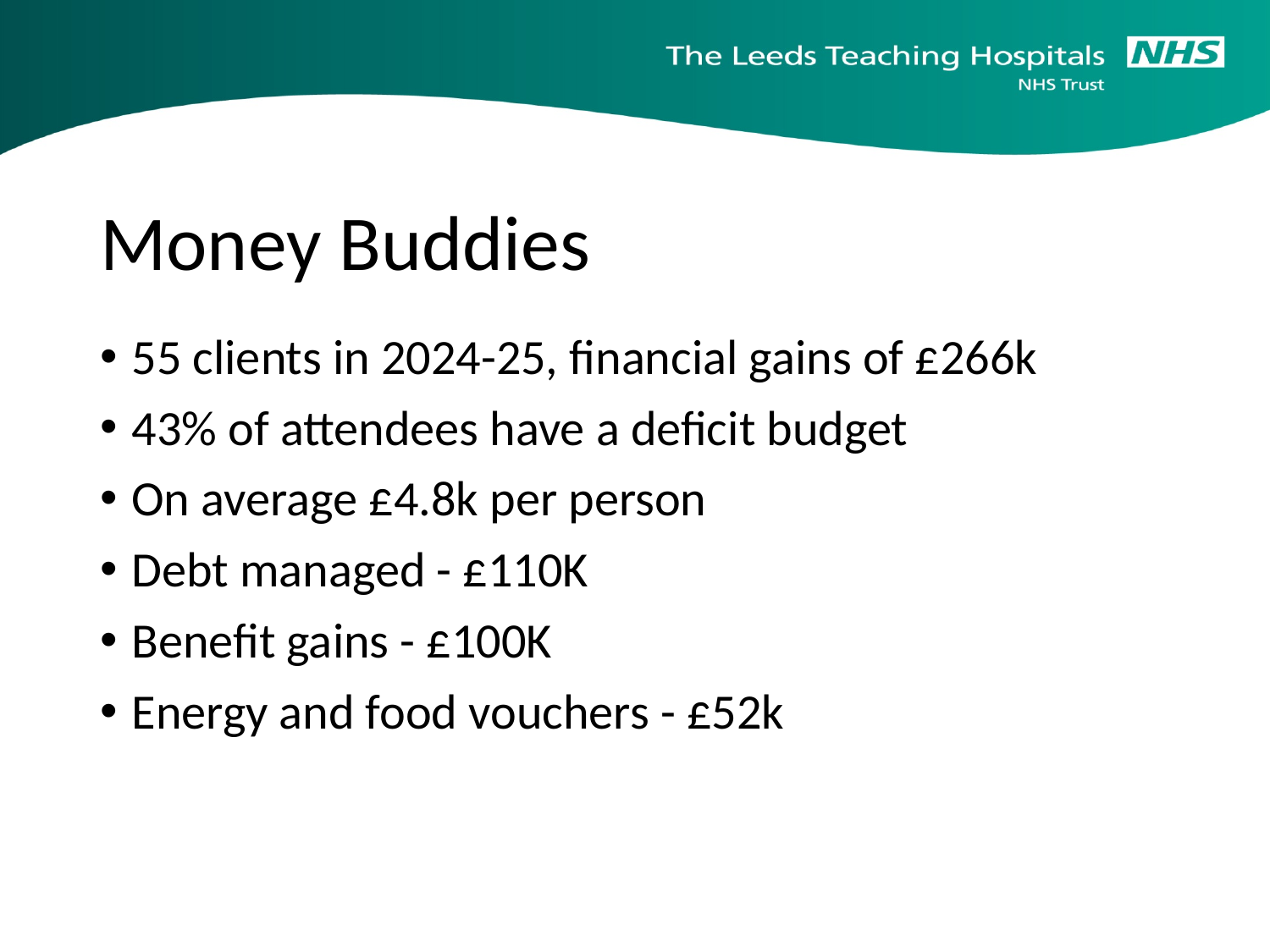

# Money Buddies
55 clients in 2024-25, financial gains of £266k
43% of attendees have a deficit budget
On average £4.8k per person
Debt managed - £110K
Benefit gains - £100K
Energy and food vouchers - £52k